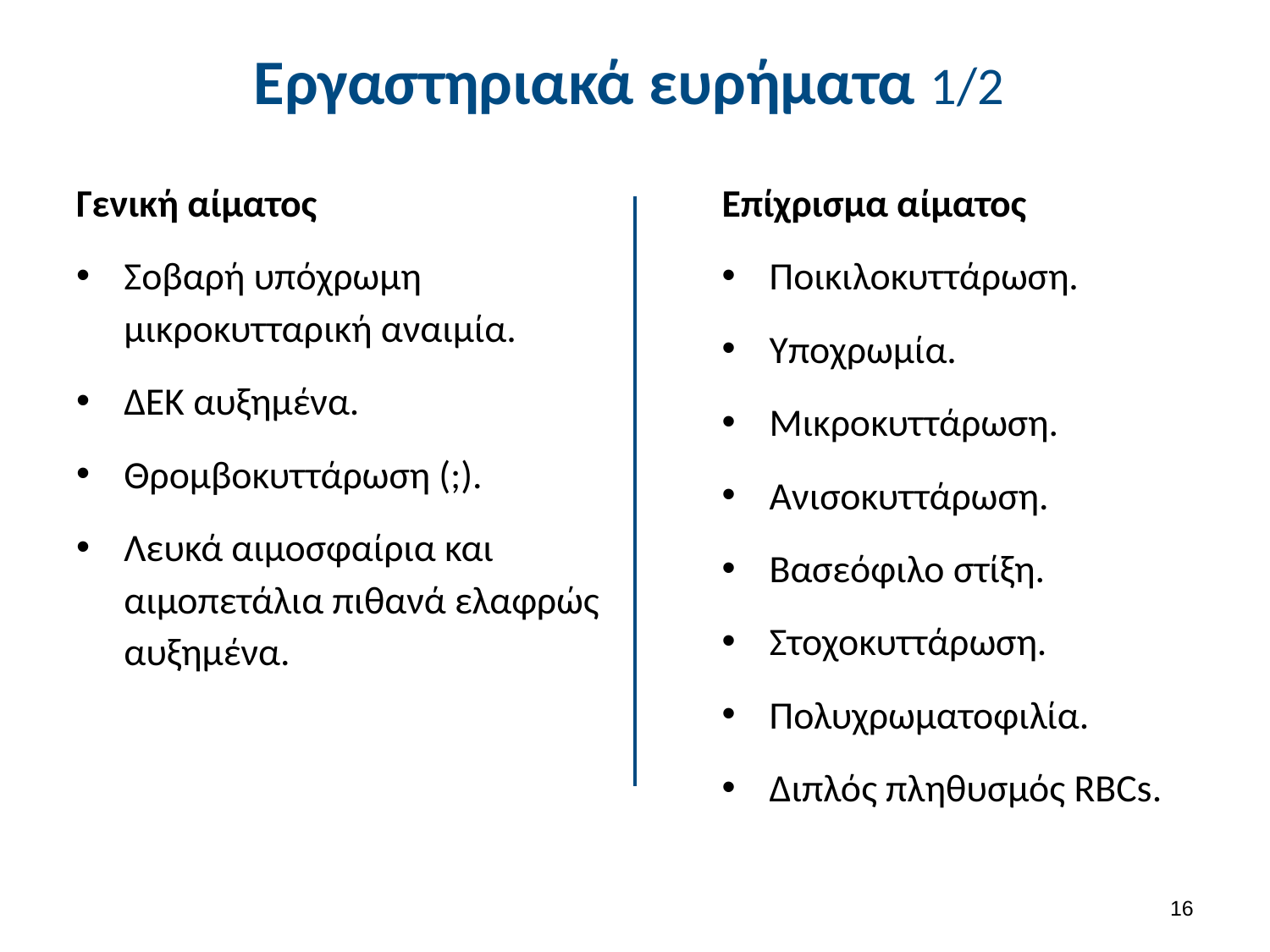

# Εργαστηριακά ευρήματα 1/2
Γενική αίματος
Σοβαρή υπόχρωμη μικροκυτταρική αναιμία.
ΔΕΚ αυξημένα.
Θρομβοκυττάρωση (;).
Λευκά αιμοσφαίρια και αιμοπετάλια πιθανά ελαφρώς αυξημένα.
Επίχρισμα αίματος
Ποικιλοκυττάρωση.
Υποχρωμία.
Μικροκυττάρωση.
Ανισοκυττάρωση.
Βασεόφιλο στίξη.
Στοχοκυττάρωση.
Πολυχρωματοφιλία.
Διπλός πληθυσμός RBCs.
16